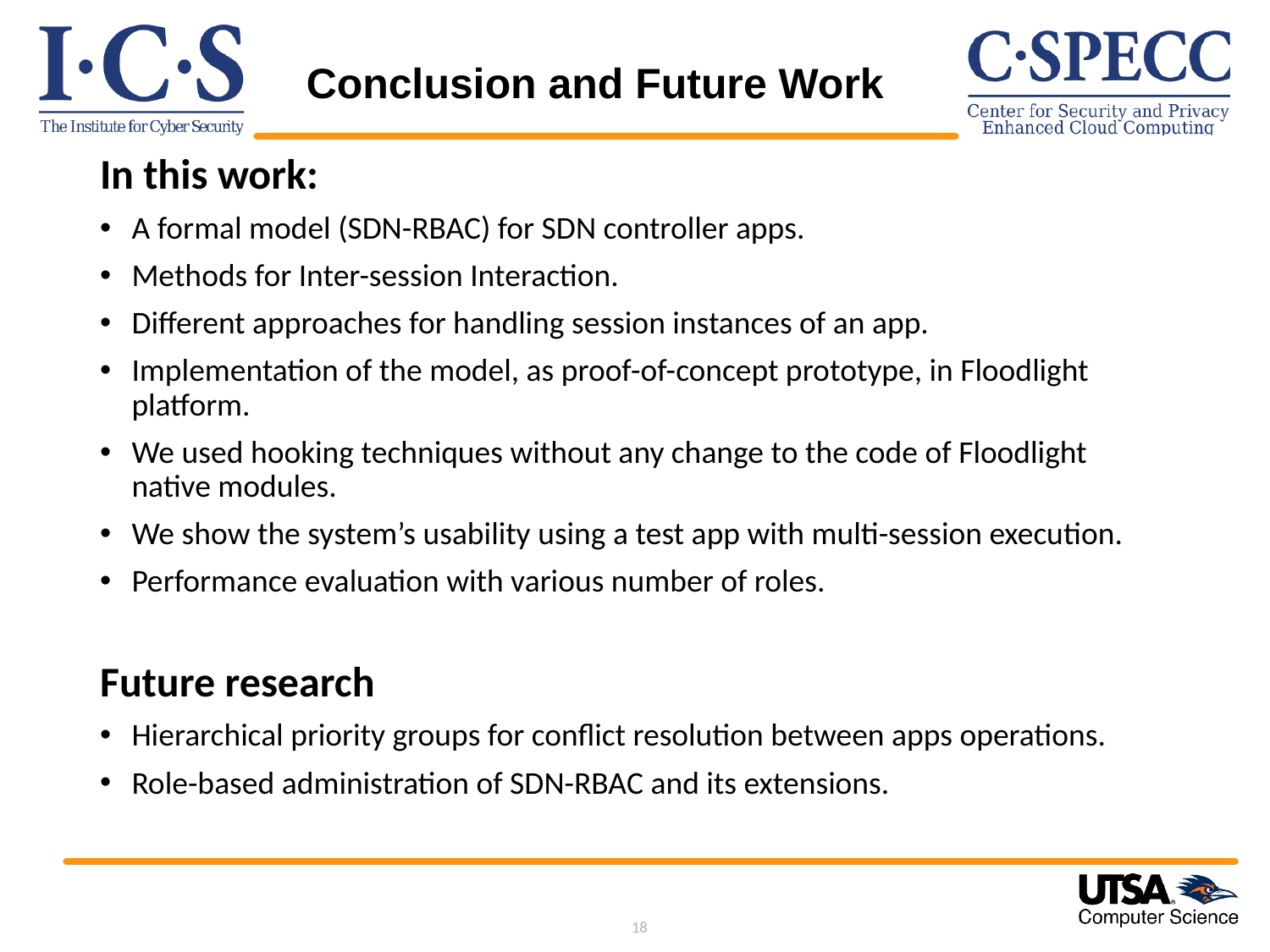

# Conclusion and Future Work
In this work:
A formal model (SDN-RBAC) for SDN controller apps.
Methods for Inter-session Interaction.
Different approaches for handling session instances of an app.
Implementation of the model, as proof-of-concept prototype, in Floodlight platform.
We used hooking techniques without any change to the code of Floodlight native modules.
We show the system’s usability using a test app with multi-session execution.
Performance evaluation with various number of roles.

Future research
Hierarchical priority groups for conflict resolution between apps operations.
Role-based administration of SDN-RBAC and its extensions.

18